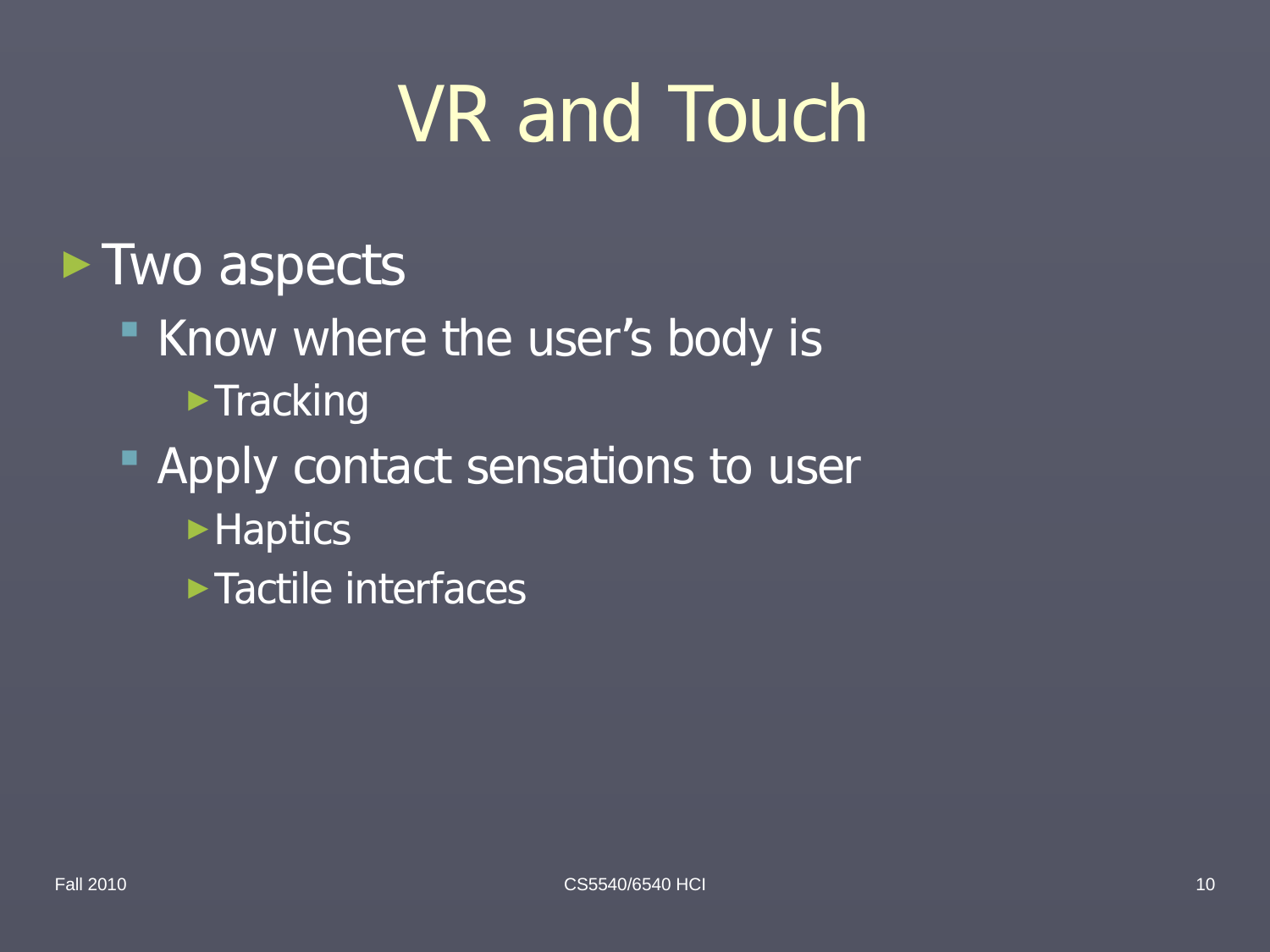

# VR and Touch
Two aspects
Know where the user’s body is
Tracking
Apply contact sensations to user
Haptics
Tactile interfaces
Fall 2010
CS5540/6540 HCI
10